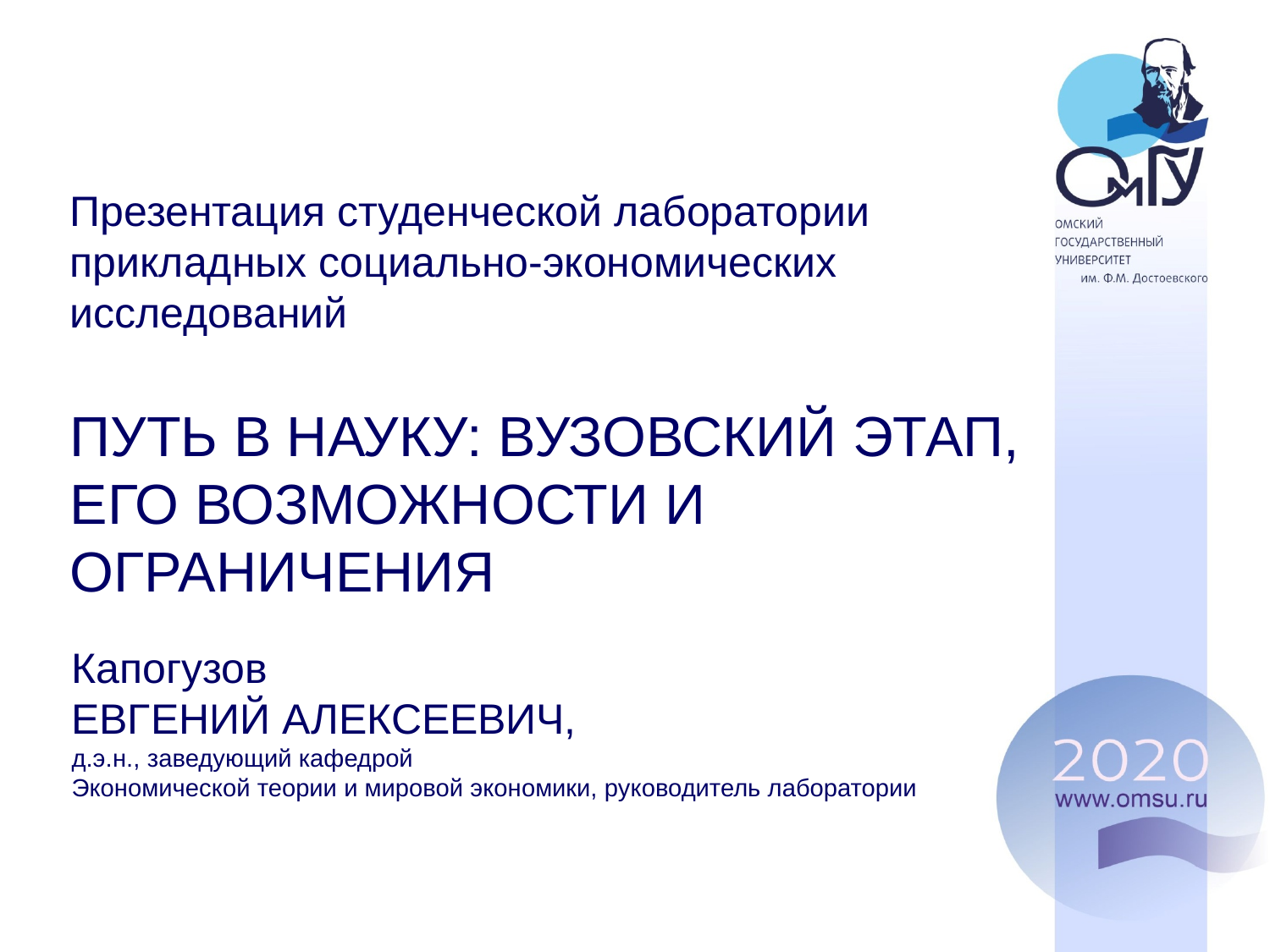

Презентация студенческой лаборатории прикладных социально-экономических исследований
Путь в науку: вузовский этап, его возможности и ограничения
Капогузов
ЕВГЕНИЙ АЛЕКСЕЕВИЧ,
д.э.н., заведующий кафедрой
Экономической теории и мировой экономики, руководитель лаборатории